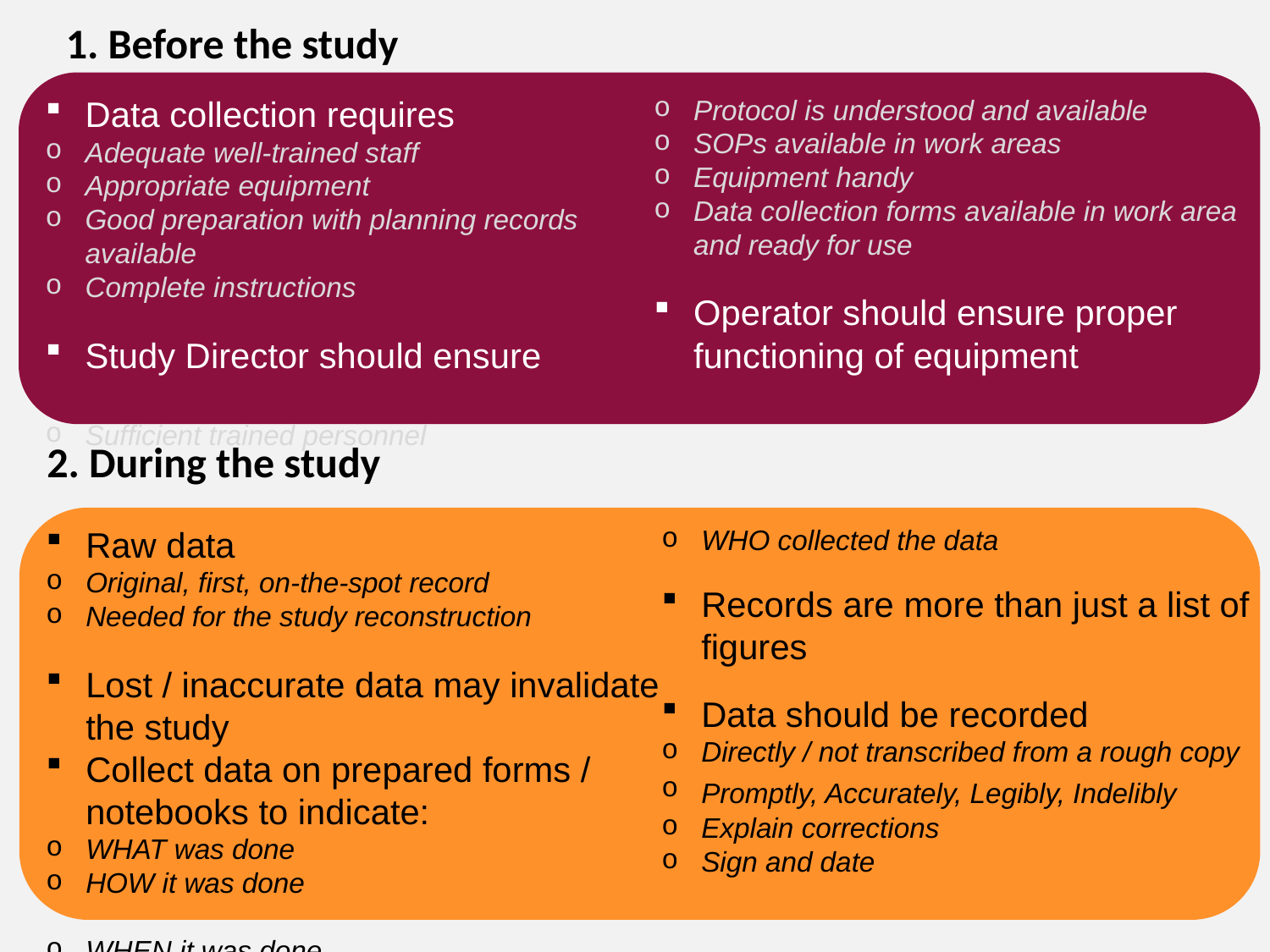

1. Before the study

Data collection requires
Adequate well-trained staff
Appropriate equipment
Good preparation with planning records available
Complete instructions

Study Director should ensure

Sufficient trained personnel
Protocol is understood and available
SOPs available in work areas
Equipment handy
Data collection forms available in work area and ready for use

Operator should ensure proper functioning of equipment
2. During the study

Raw data
Original, first, on-the-spot record
Needed for the study reconstruction

Lost / inaccurate data may invalidate the study
Collect data on prepared forms / notebooks to indicate:
WHAT was done
HOW it was done

WHEN it was done
WHO collected the data

Records are more than just a list of figures

Data should be recorded
Directly / not transcribed from a rough copy
Promptly, Accurately, Legibly, Indelibly
Explain corrections
Sign and date